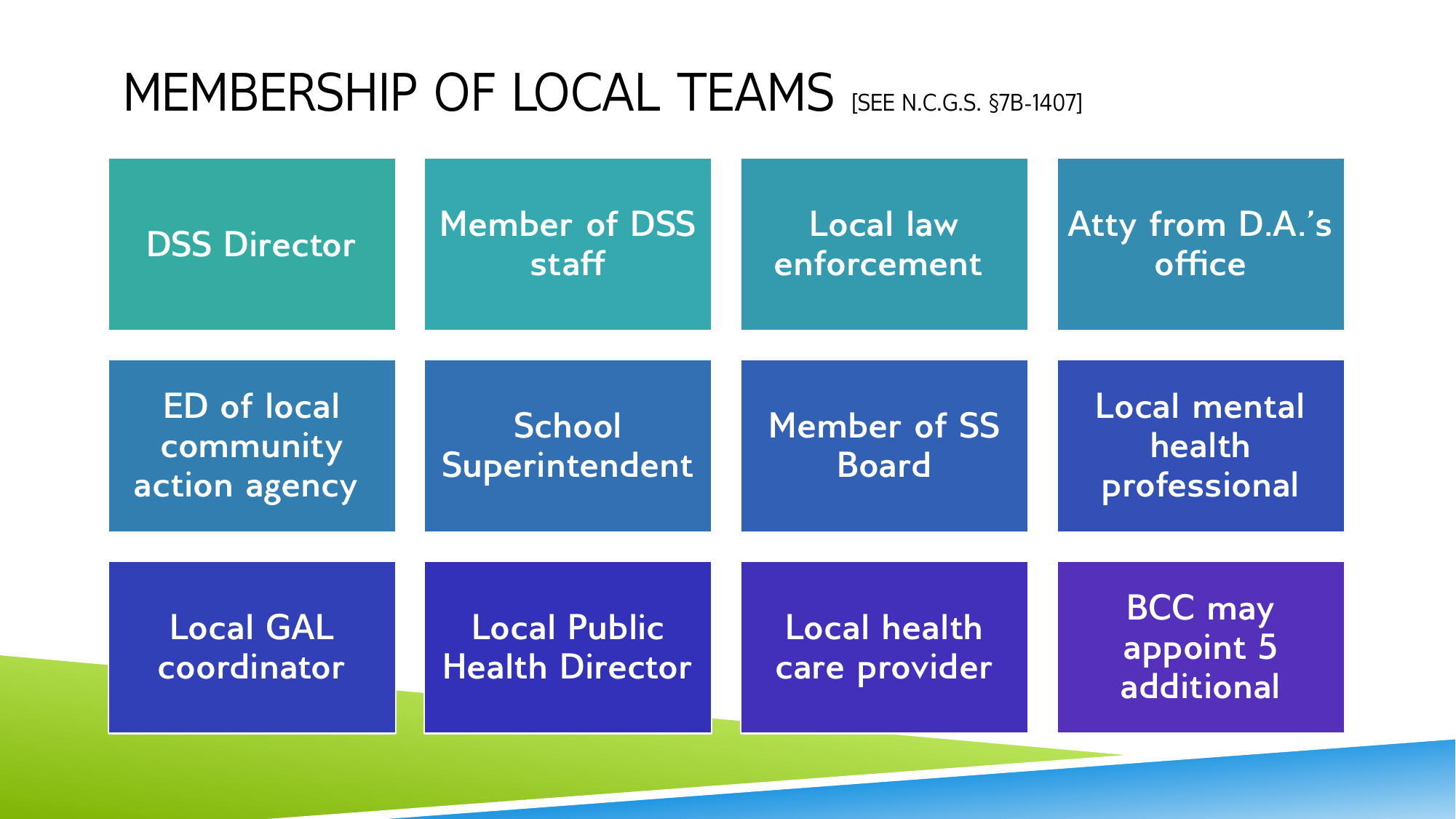

# Membership of local teams [See N.C.G.S. §7B-1407]
DSS Director
Member of DSS staff
Local law enforcement
Atty from D.A.’s office
ED of local community action agency
School Superintendent
Member of SS Board
Local mental health professional
Local GAL coordinator
Local Public Health Director
Local health care provider
BCC may appoint 5 additional